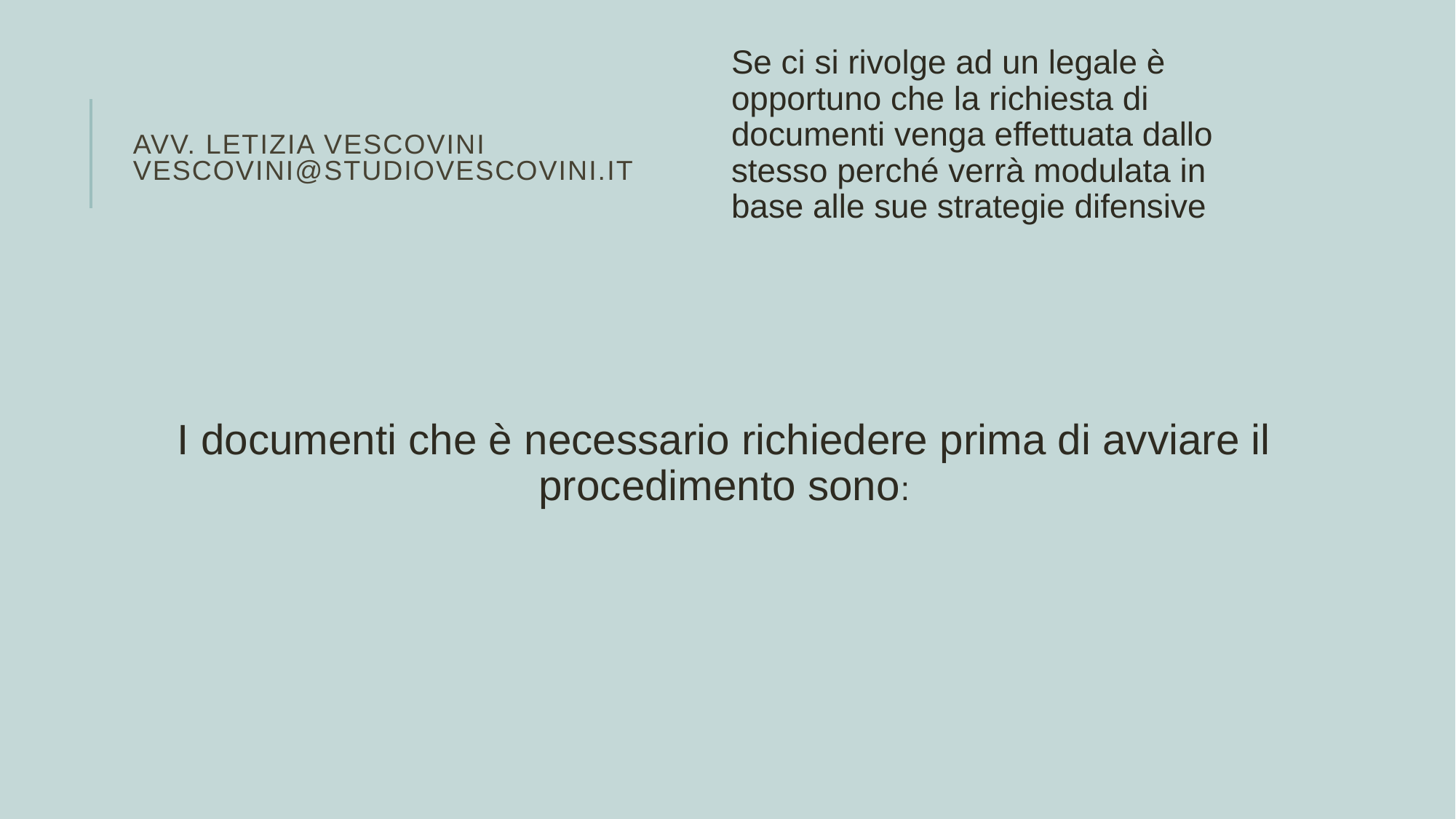

Se ci si rivolge ad un legale è opportuno che la richiesta di documenti venga effettuata dallo stesso perché verrà modulata in base alle sue strategie difensive
# Avv. Letizia vescovini VESCOVINI@STUDIOVESCOVINI.IT

I documenti che è necessario richiedere prima di avviare il procedimento sono: